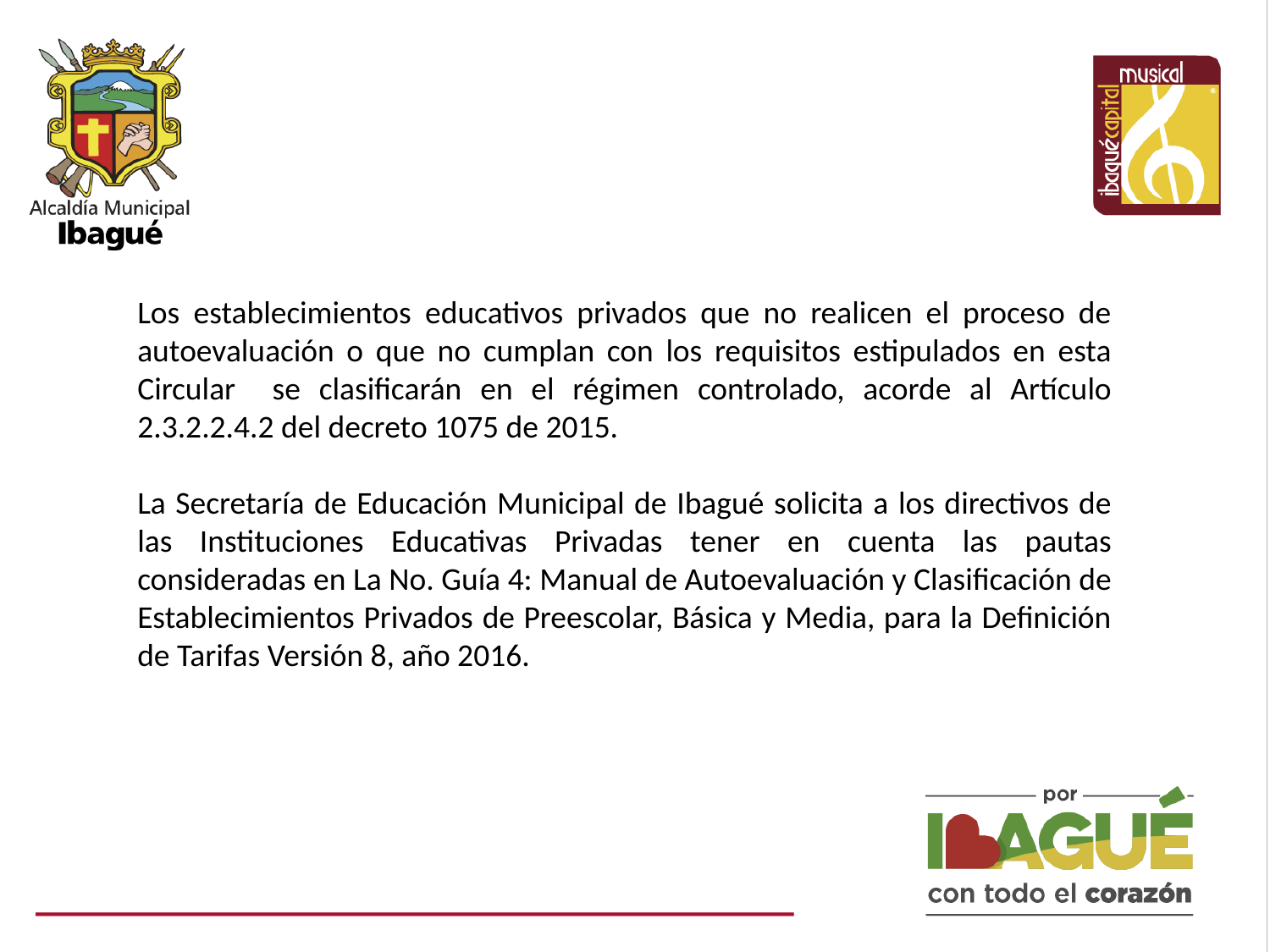

Los establecimientos educativos privados que no realicen el proceso de autoevaluación o que no cumplan con los requisitos estipulados en esta Circular  se clasificarán en el régimen controlado, acorde al Artículo 2.3.2.2.4.2 del decreto 1075 de 2015.

La Secretaría de Educación Municipal de Ibagué solicita a los directivos de las Instituciones Educativas Privadas tener en cuenta las pautas consideradas en La No. Guía 4: Manual de Autoevaluación y Clasificación de Establecimientos Privados de Preescolar, Básica y Media, para la Definición de Tarifas Versión 8, año 2016.